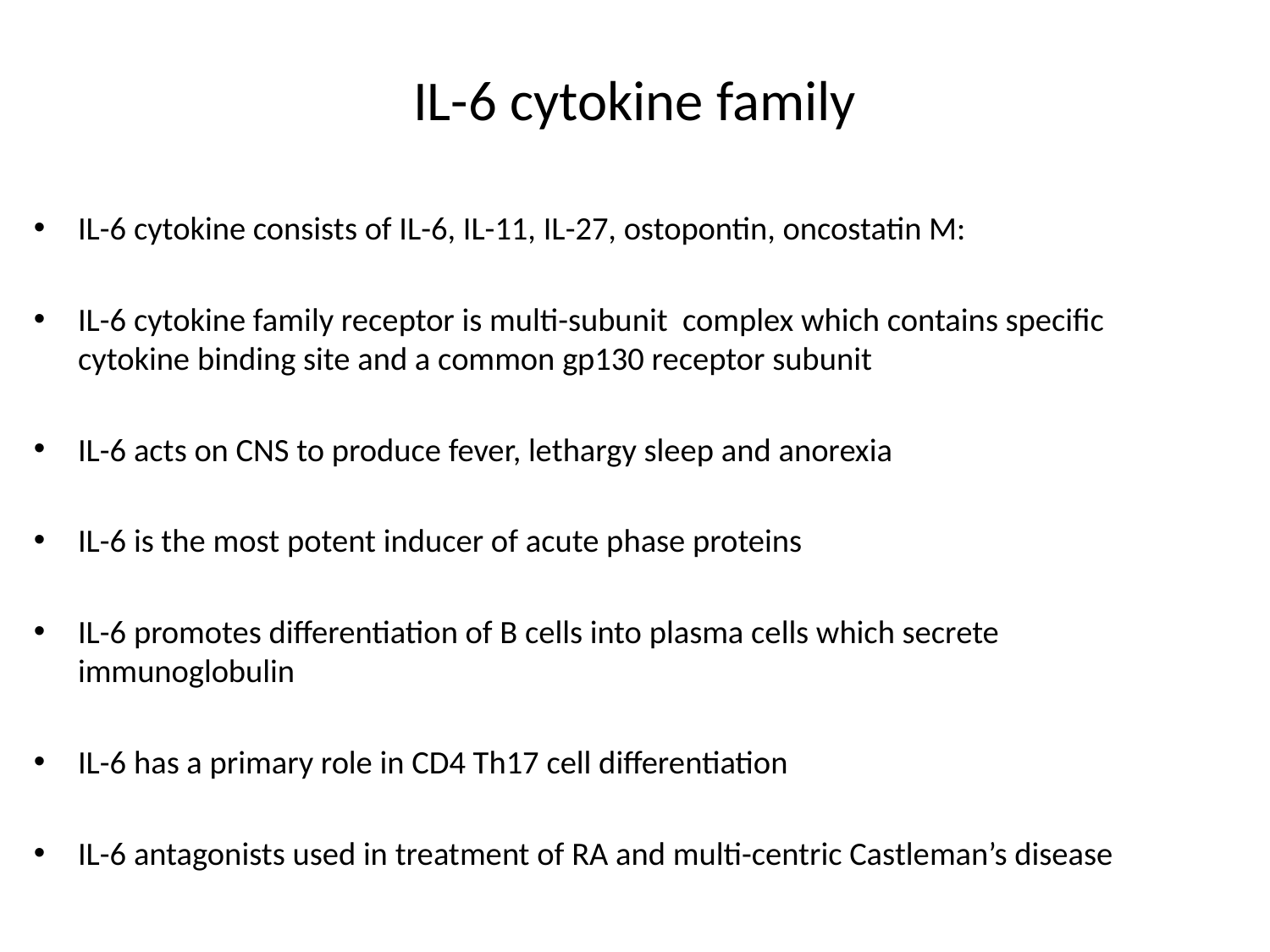

# IL-6 cytokine family
IL-6 cytokine consists of IL-6, IL-11, IL-27, ostopontin, oncostatin M:

IL-6 cytokine family receptor is multi-subunit  complex which contains specific cytokine binding site and a common gp130 receptor subunit

IL-6 acts on CNS to produce fever, lethargy sleep and anorexia

IL-6 is the most potent inducer of acute phase proteins

IL-6 promotes differentiation of B cells into plasma cells which secrete immunoglobulin

IL-6 has a primary role in CD4 Th17 cell differentiation

IL-6 antagonists used in treatment of RA and multi-centric Castleman’s disease